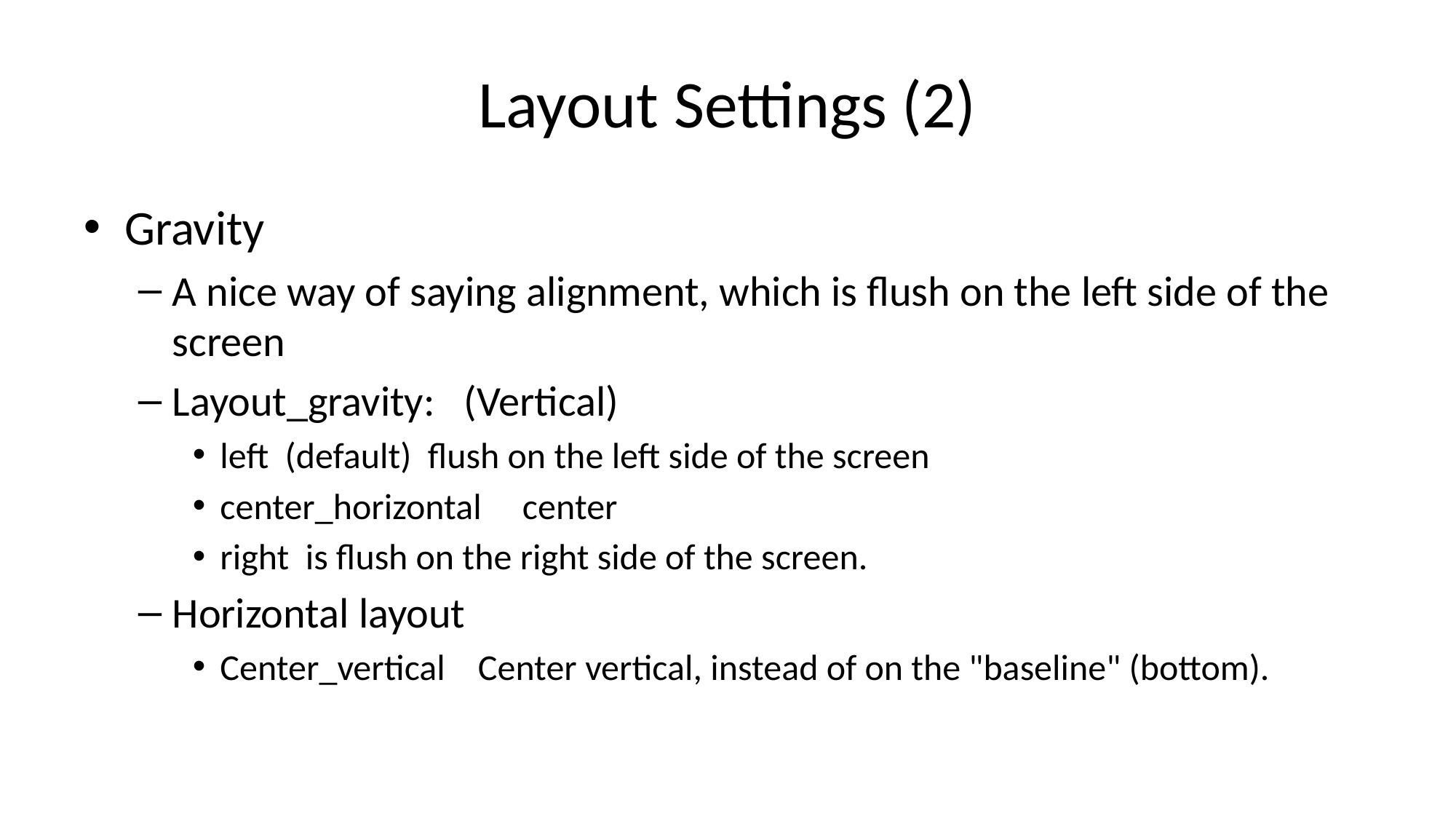

# Layout Settings (2)
Gravity
A nice way of saying alignment, which is flush on the left side of the screen
Layout_gravity:   (Vertical)
left  (default)  flush on the left side of the screen
center_horizontal     center
right  is flush on the right side of the screen.
Horizontal layout
Center_vertical    Center vertical, instead of on the "baseline" (bottom).